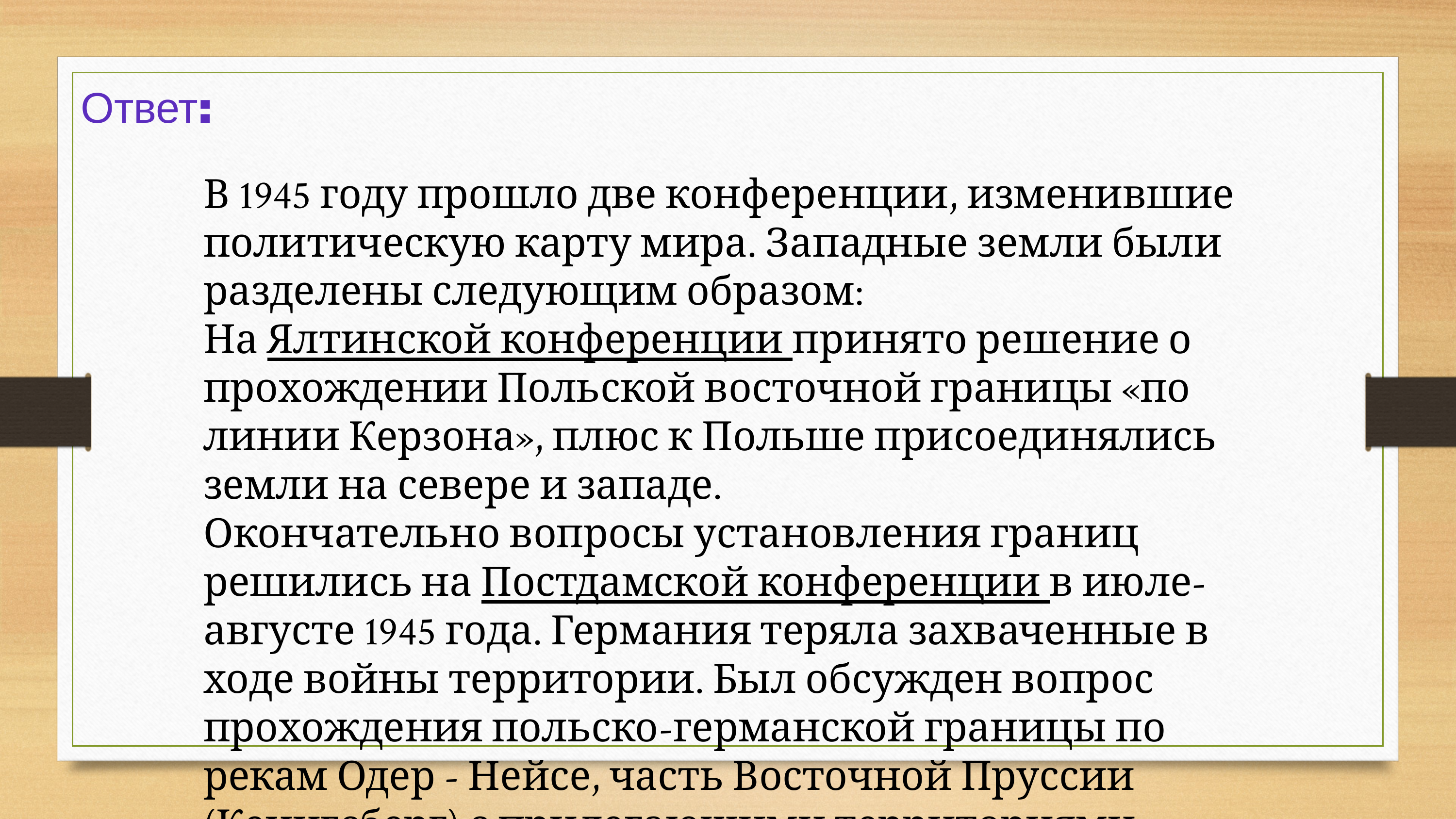

# Ответ:
В 1945 году прошло две конференции, изменившие политическую карту мира. Западные земли были разделены следующим образом:
На Ялтинской конференции принято решение о прохождении Польской восточной границы «по линии Керзона», плюс к Польше присоединялись земли на севере и западе.
Окончательно вопросы установления границ решились на Постдамской конференции в июле-августе 1945 года. Германия теряла захваченные в ходе войны территории. Был обсужден вопрос прохождения польско-германской границы по рекам Одер - Нейсе, часть Восточной Пруссии (Кенигсберг) с прилегающими территориями передавалась СССР